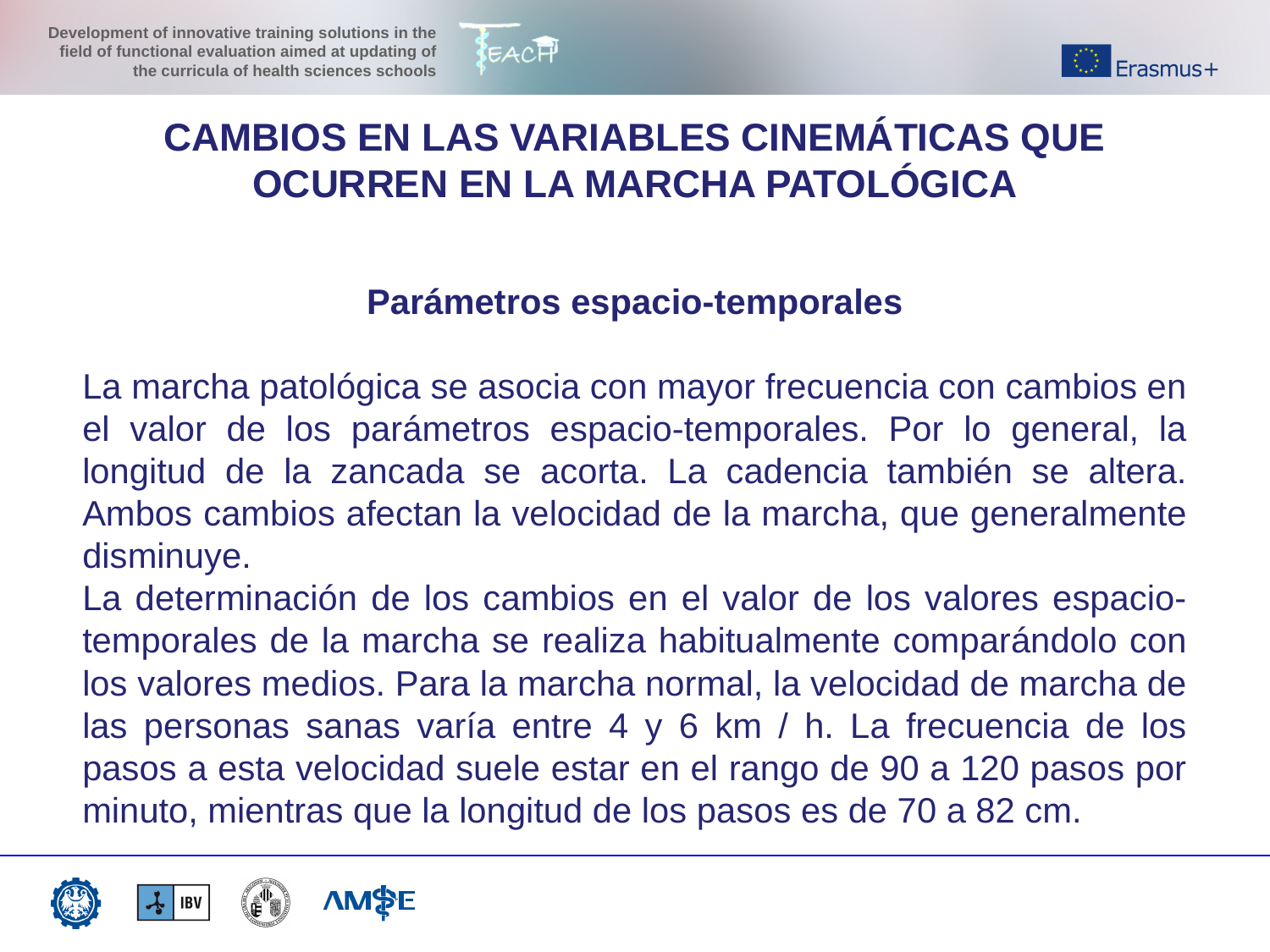

CAMBIOS EN LAS VARIABLES CINEMÁTICAS QUE OCURREN EN LA MARCHA PATOLÓGICA
Parámetros espacio-temporales

La marcha patológica se asocia con mayor frecuencia con cambios en el valor de los parámetros espacio-temporales. Por lo general, la longitud de la zancada se acorta. La cadencia también se altera. Ambos cambios afectan la velocidad de la marcha, que generalmente disminuye.
La determinación de los cambios en el valor de los valores espacio-temporales de la marcha se realiza habitualmente comparándolo con los valores medios. Para la marcha normal, la velocidad de marcha de las personas sanas varía entre 4 y 6 km / h. La frecuencia de los pasos a esta velocidad suele estar en el rango de 90 a 120 pasos por minuto, mientras que la longitud de los pasos es de 70 a 82 cm.